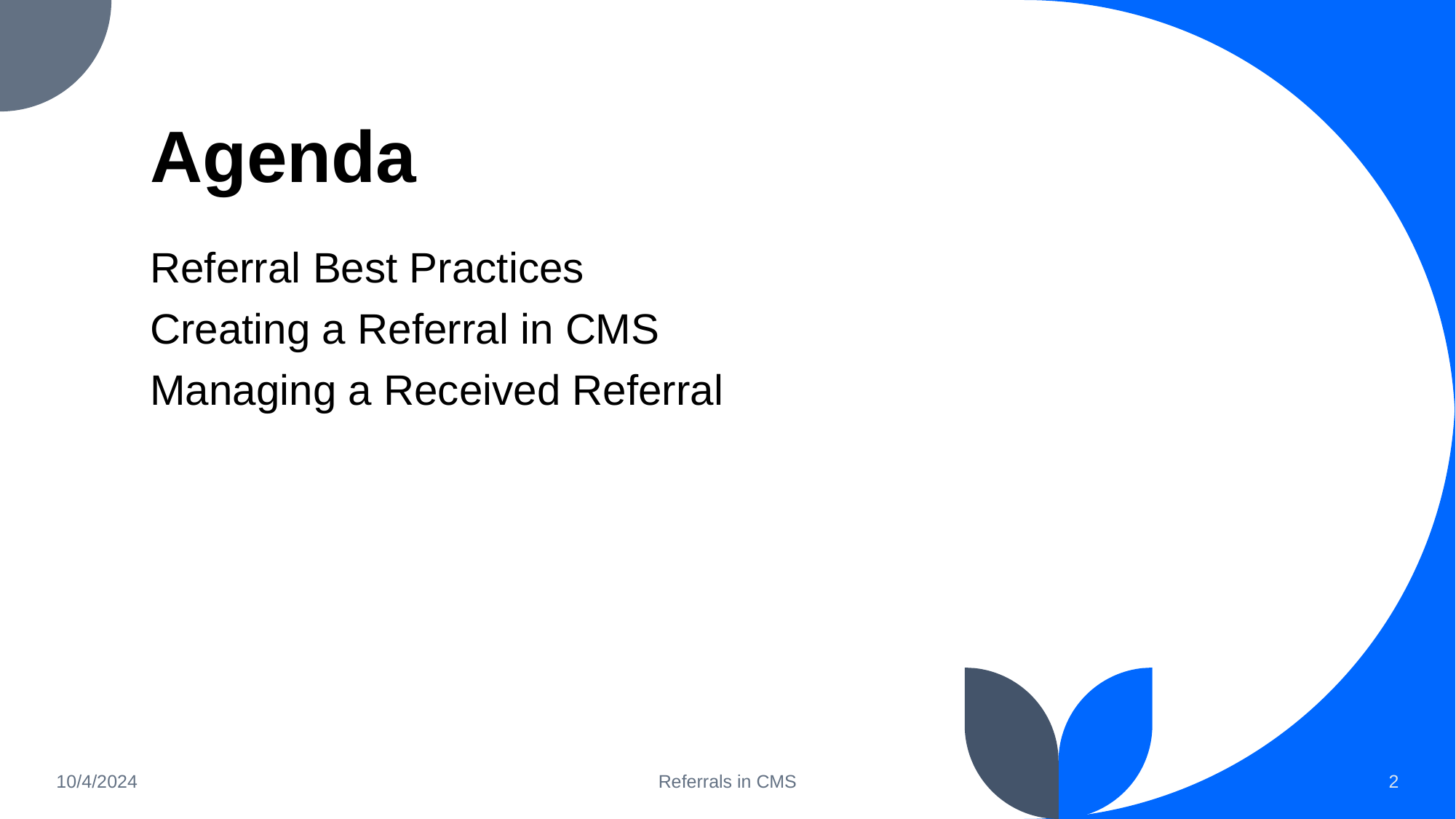

# Agenda
Referral Best Practices
Creating a Referral in CMS
Managing a Received Referral

10/4/2024
Referrals in CMS
2